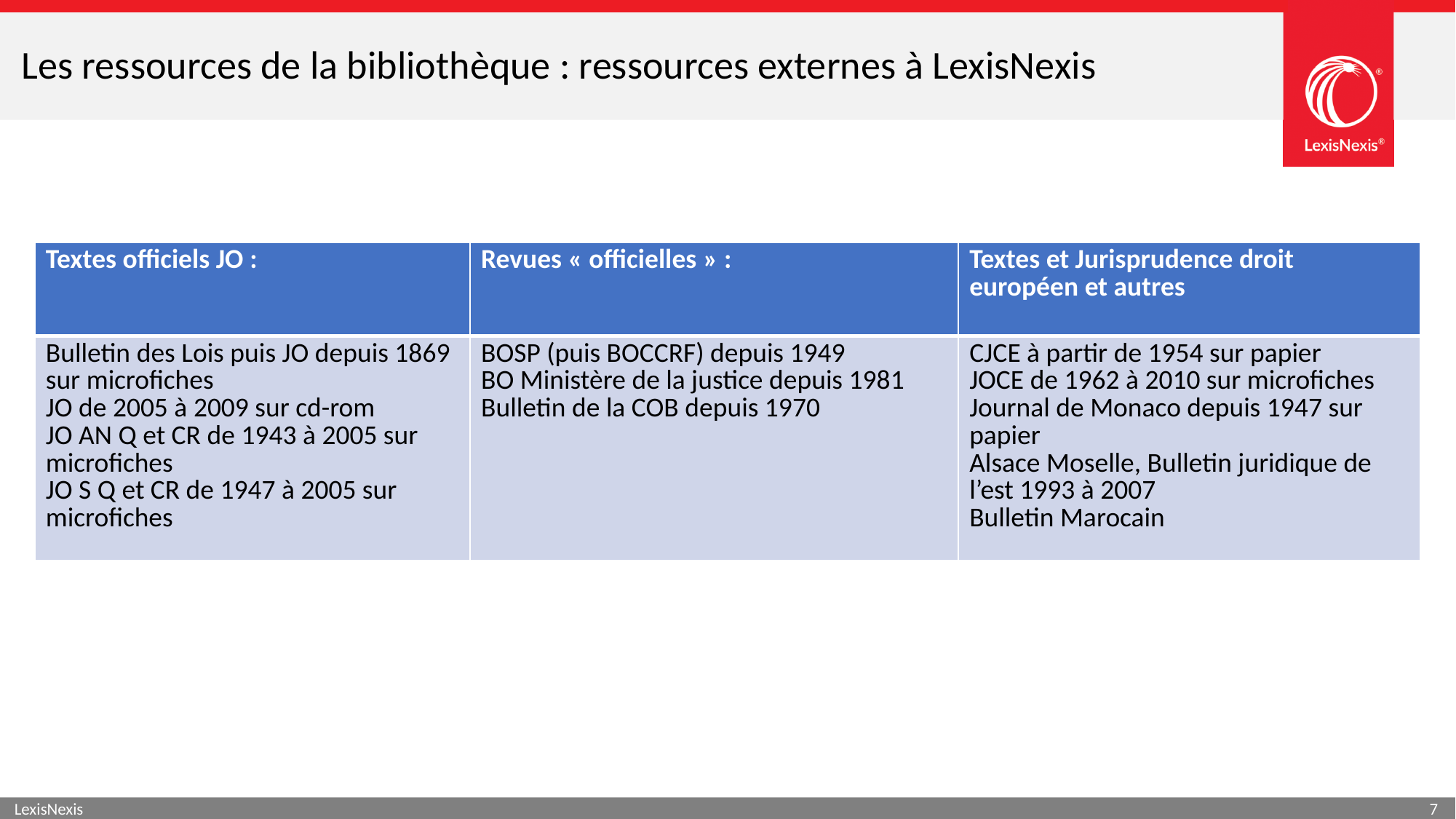

# Les ressources de la bibliothèque : ressources externes à LexisNexis
| Textes officiels JO : | Revues « officielles » : | Textes et Jurisprudence droit européen et autres |
| --- | --- | --- |
| Bulletin des Lois puis JO depuis 1869 sur microfiches JO de 2005 à 2009 sur cd-rom JO AN Q et CR de 1943 à 2005 sur microfiches JO S Q et CR de 1947 à 2005 sur microfiches | BOSP (puis BOCCRF) depuis 1949 BO Ministère de la justice depuis 1981 Bulletin de la COB depuis 1970 | CJCE à partir de 1954 sur papier JOCE de 1962 à 2010 sur microfiches Journal de Monaco depuis 1947 sur papier Alsace Moselle, Bulletin juridique de l’est 1993 à 2007 Bulletin Marocain |
LexisNexis
7